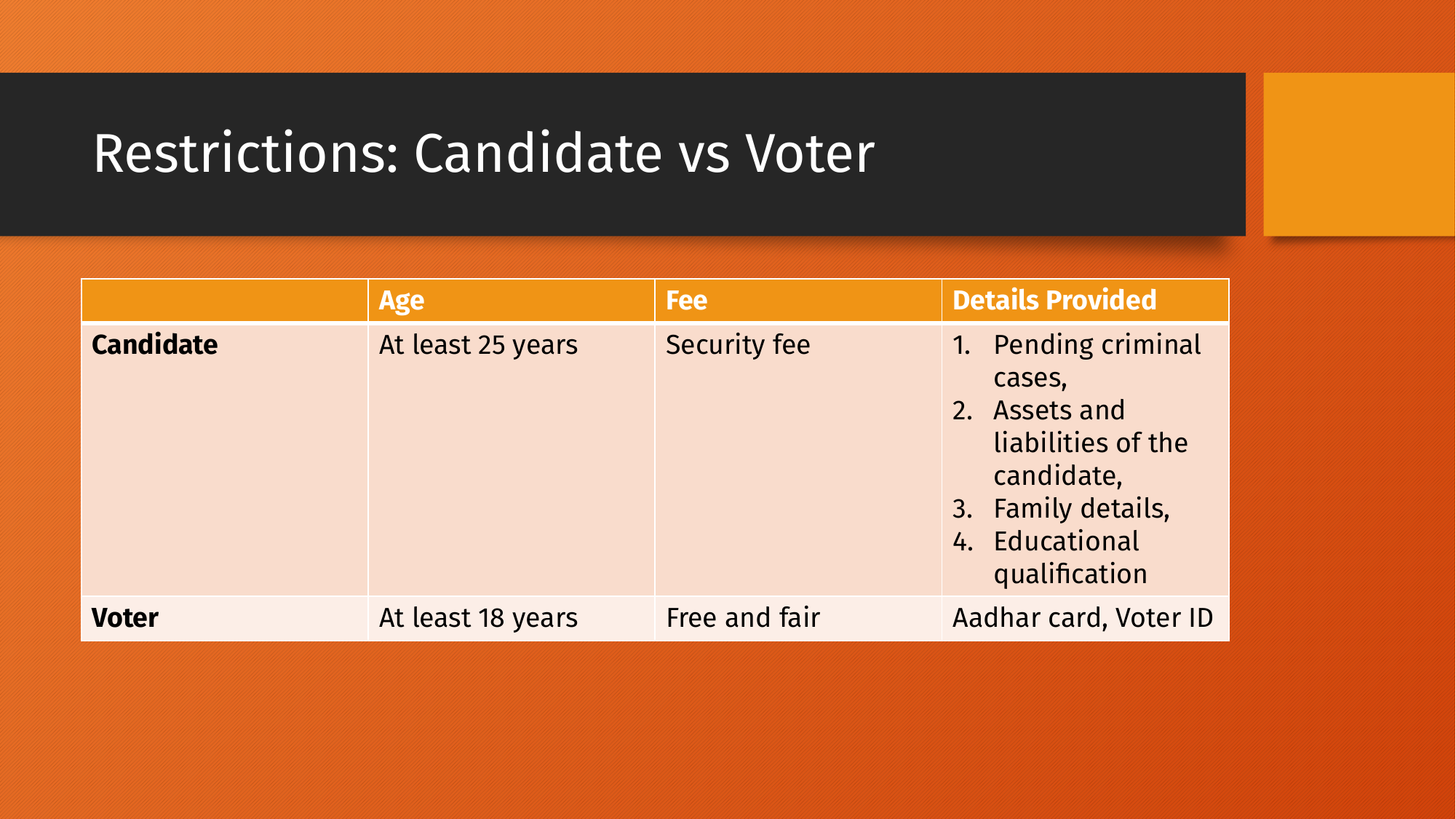

# Restrictions: Candidate vs Voter
|  | Age | Fee | Details Provided |
| --- | --- | --- | --- |
| Candidate | At least 25 years | Security fee | Pending criminal cases, Assets and liabilities of the candidate, Family details, Educational qualification |
| Voter | At least 18 years | Free and fair | Aadhar card, Voter ID |